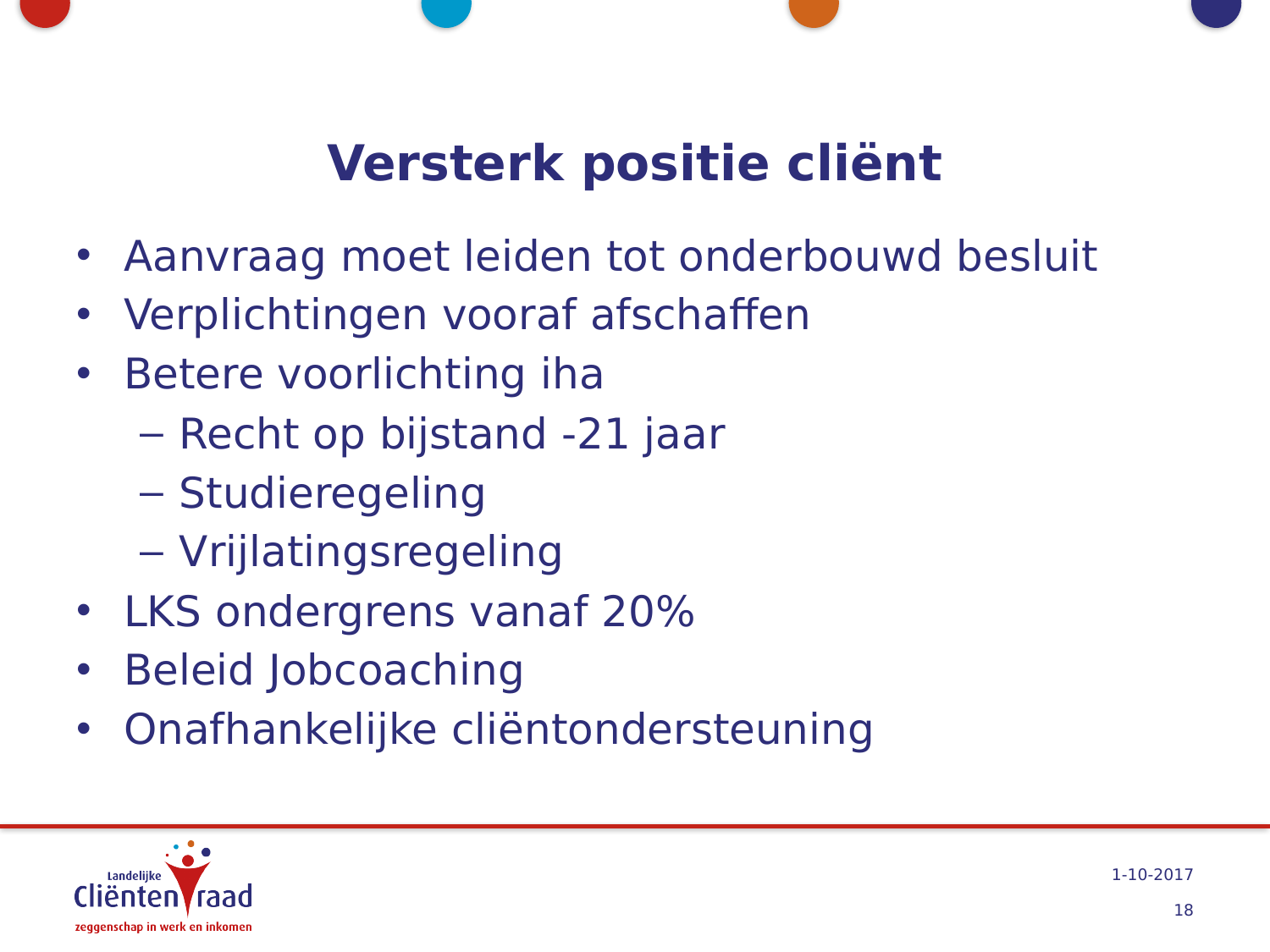

# Versterk positie cliënt
Aanvraag moet leiden tot onderbouwd besluit
Verplichtingen vooraf afschaffen
Betere voorlichting iha
Recht op bijstand -21 jaar
Studieregeling
Vrijlatingsregeling
LKS ondergrens vanaf 20%
Beleid Jobcoaching
Onafhankelijke cliëntondersteuning